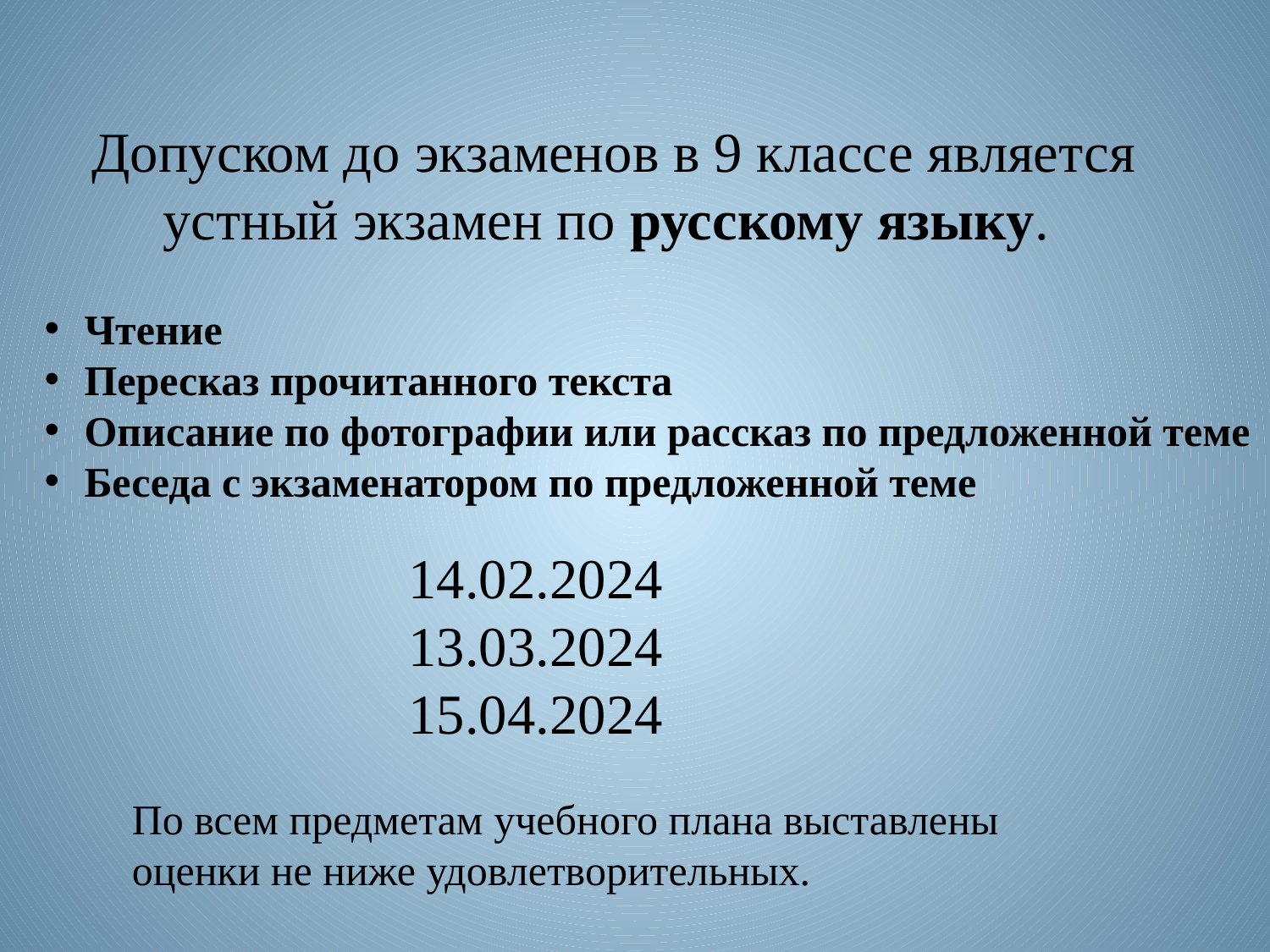

Допуском до экзаменов в 9 классе является
     устный экзамен по русскому языку.
Чтение
Пересказ прочитанного текста
Описание по фотографии или рассказ по предложенной теме
Беседа с экзаменатором по предложенной теме
14.02.2024
13.03.2024
15.04.2024
По всем предметам учебного плана выставлены
оценки не ниже удовлетворительных.